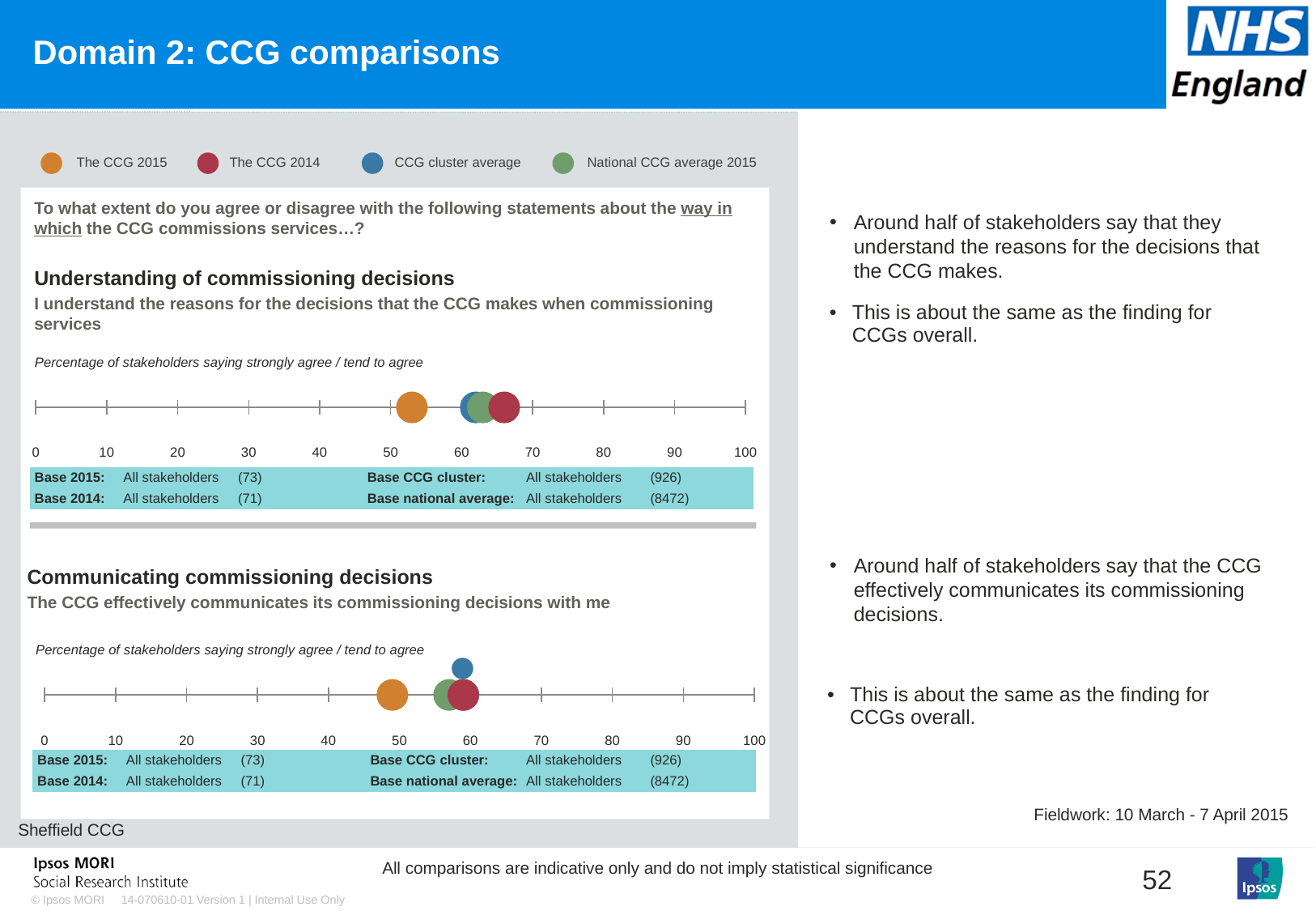

# Domain 2: CCG comparisons

### Chart: Ipsos Ribbon Rules

| Category |  |
|---|---|

| The CCG 2015 | The CCG 2014 | CCG cluster average | National CCG average 2015 |
| --- | --- | --- | --- |

To what extent do you agree or disagree with the following statements about the way in which the CCG commissions services…?

Understanding of commissioning decisions
I understand the reasons for the decisions that the CCG makes when commissioning services
Around half of stakeholders say that they understand the reasons for the decisions that the CCG makes.

[unsupported chart]

| This is about the same as the finding for CCGs overall. |
| --- |

### Chart

| Category | Y-Values |
|---|---|
Percentage of stakeholders saying strongly agree / tend to agree
| Base 2015: | All stakeholders | (73) | Base CCG cluster: | All stakeholders | (926) |
| --- | --- | --- | --- | --- | --- |
| Base 2014: | All stakeholders | (71) | Base national average: | All stakeholders | (8472) |

Around half of stakeholders say that the CCG effectively communicates its commissioning decisions.
Communicating commissioning decisions
The CCG effectively communicates its commissioning decisions with me

[unsupported chart]

### Chart

| Category | Y-Values |
|---|---|
Percentage of stakeholders saying strongly agree / tend to agree

| This is about the same as the finding for CCGs overall. |
| --- |
| Base 2015: | All stakeholders | (73) | Base CCG cluster: | All stakeholders | (926) |
| --- | --- | --- | --- | --- | --- |
| Base 2014: | All stakeholders | (71) | Base national average: | All stakeholders | (8472) |
Fieldwork: 10 March - 7 April 2015
Sheffield CCG
All comparisons are indicative only and do not imply statistical significance